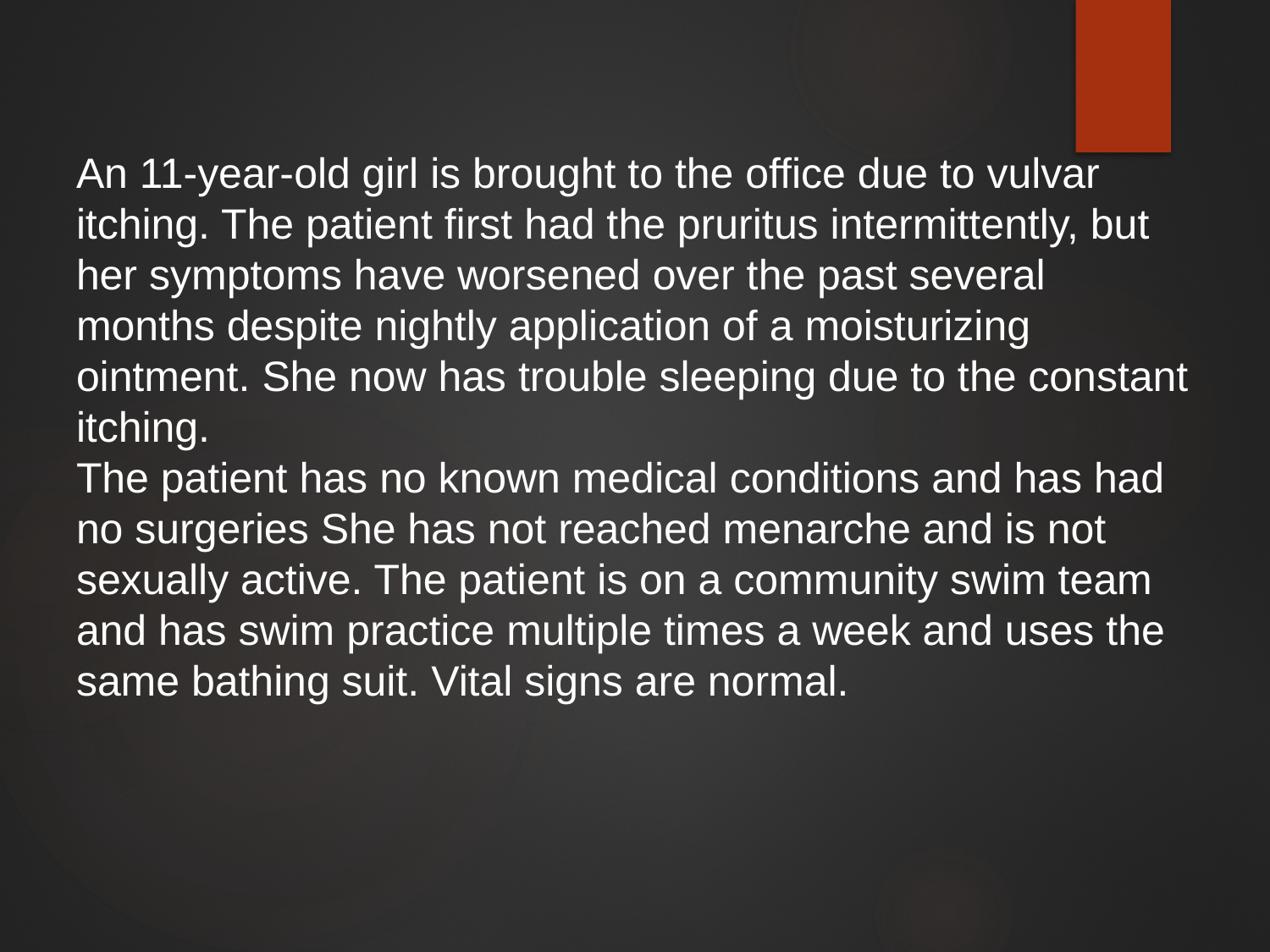

# An 11-year-old girl is brought to the office due to vulvar itching. The patient first had the pruritus intermittently, but her symptoms have worsened over the past several months despite nightly application of a moisturizing ointment. She now has trouble sleeping due to the constant itching. The patient has no known medical conditions and has had no surgeries She has not reached menarche and is not sexually active. The patient is on a community swim team and has swim practice multiple times a week and uses the same bathing suit. Vital signs are normal.